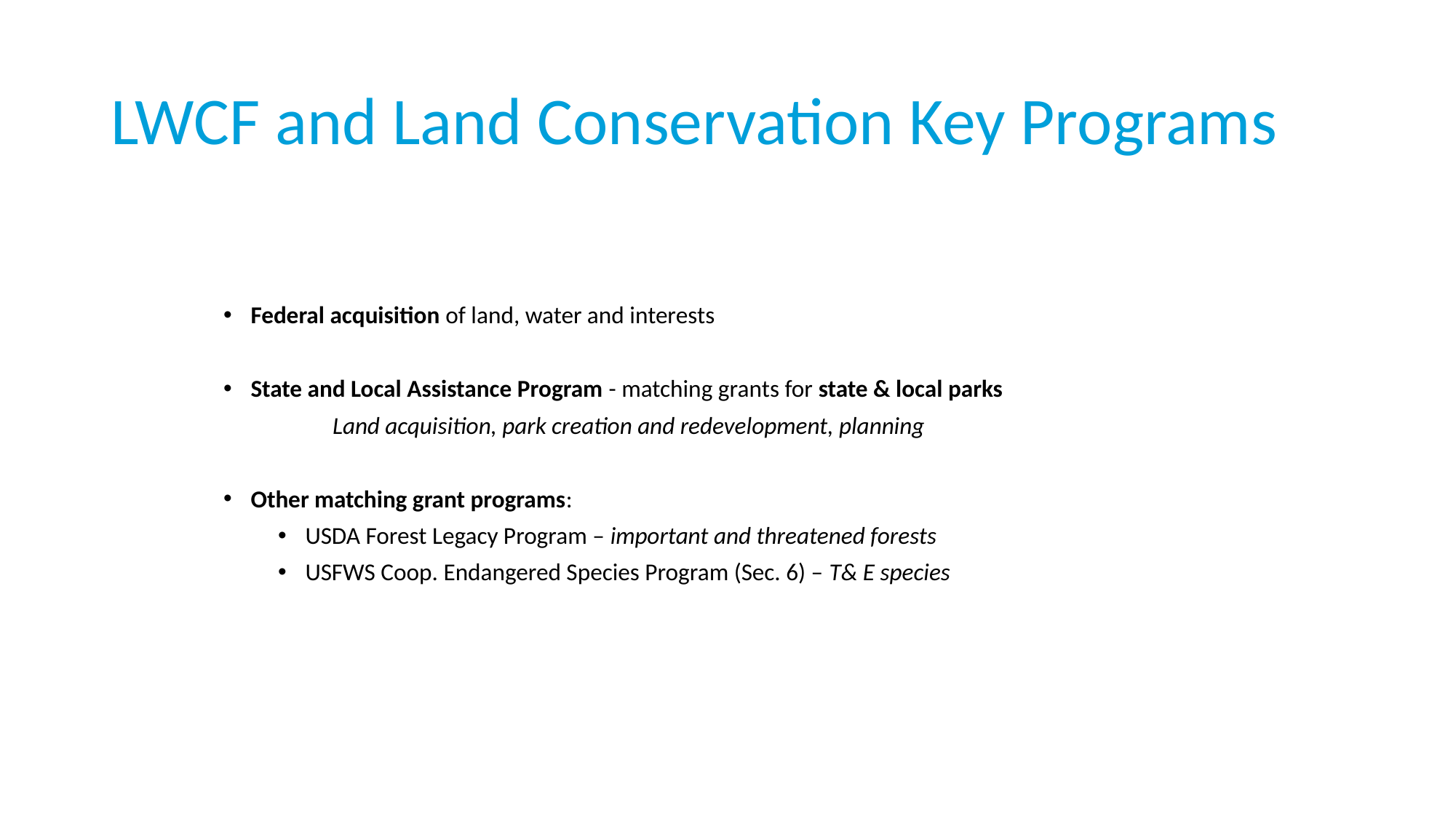

# LWCF and Land Conservation Key Programs
Federal acquisition of land, water and interests

State and Local Assistance Program - matching grants for state & local parks
	Land acquisition, park creation and redevelopment, planning

Other matching grant programs:
USDA Forest Legacy Program – important and threatened forests
USFWS Coop. Endangered Species Program (Sec. 6) – T& E species